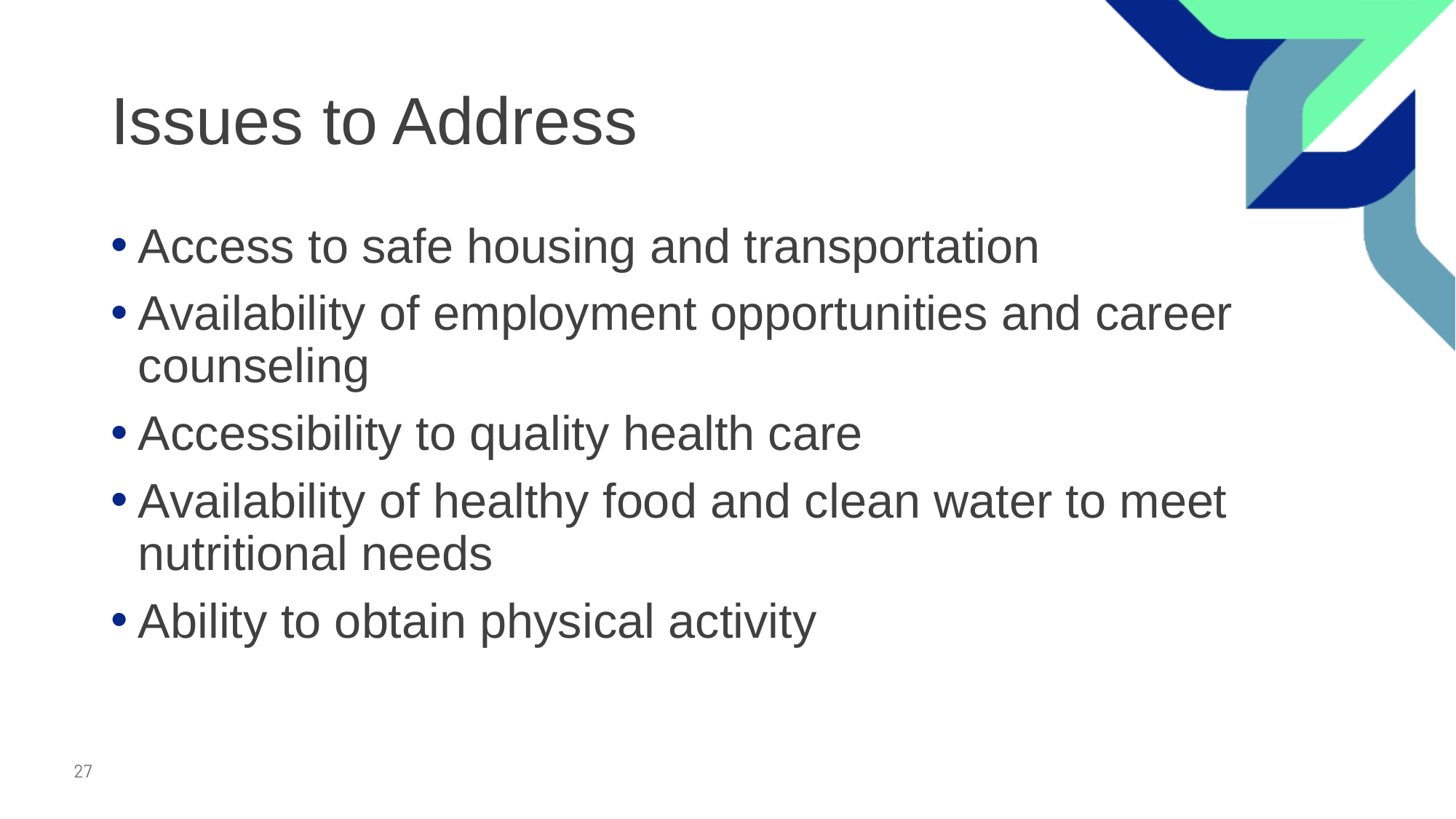

# Issues to Address
Access to safe housing and transportation
Availability of employment opportunities and career counseling
Accessibility to quality health care
Availability of healthy food and clean water to meet nutritional needs
Ability to obtain physical activity